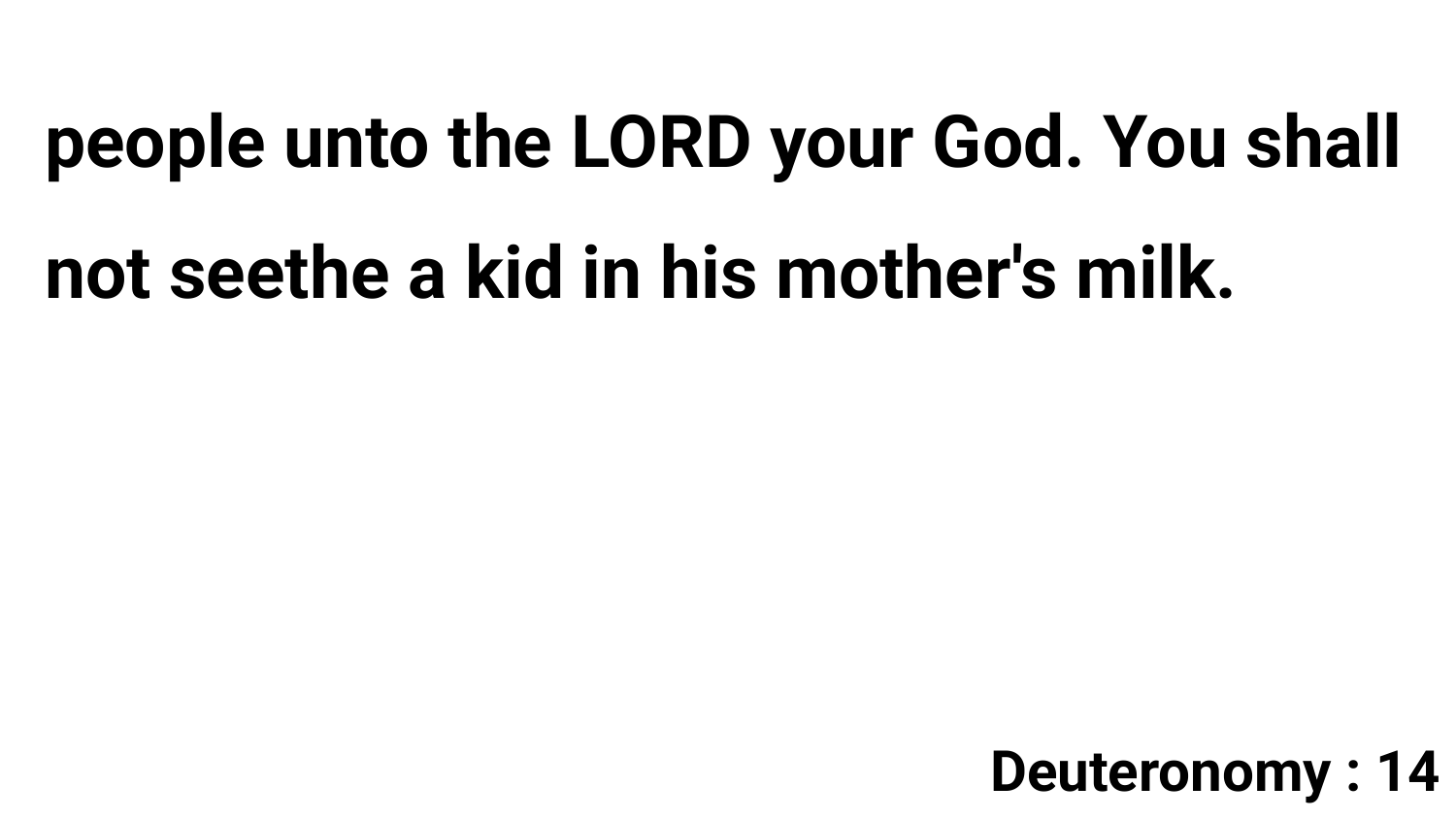

people unto the LORD your God. You shall not seethe a kid in his mother's milk.
Deuteronomy : 14